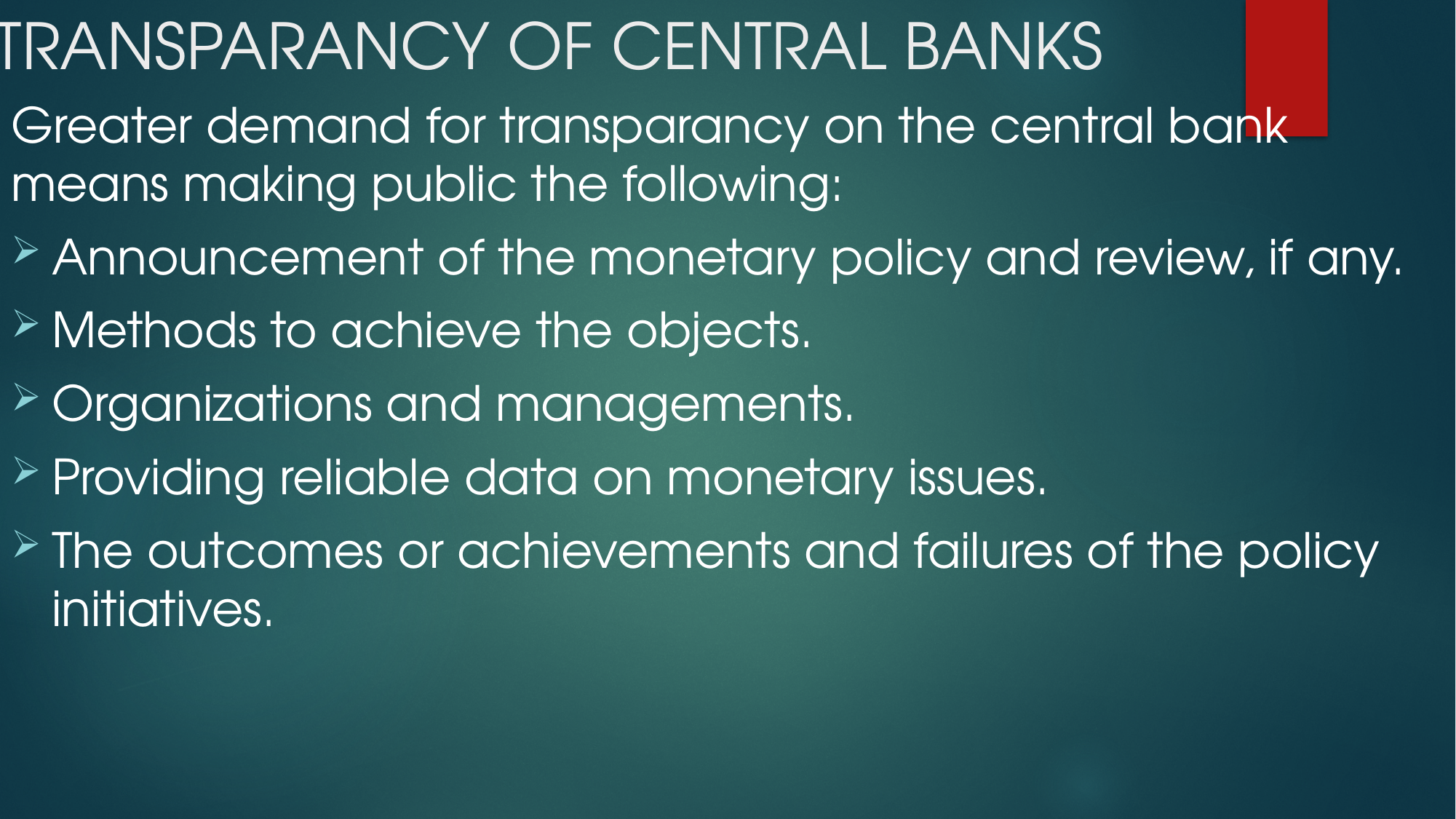

# TRANSPARANCY OF CENTRAL BANKS
Greater demand for transparancy on the central bank means making public the following:
Announcement of the monetary policy and review, if any.
Methods to achieve the objects.
Organizations and managements.
Providing reliable data on monetary issues.
The outcomes or achievements and failures of the policy initiatives.